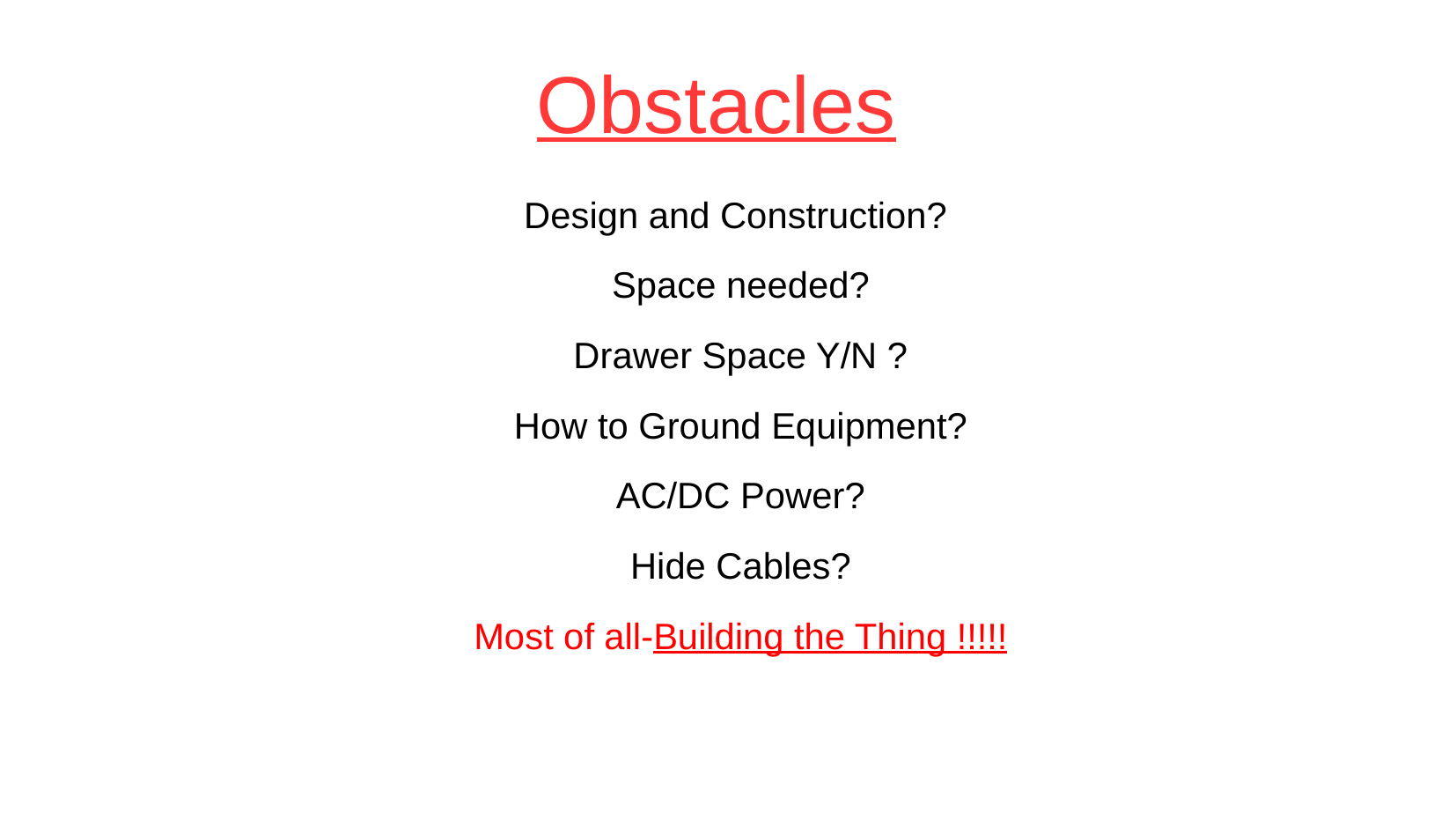

# Obstacles
Design and Construction?
Space needed?
Drawer Space Y/N ?
How to Ground Equipment?
AC/DC Power?
Hide Cables?
Most of all-Building the Thing !!!!!